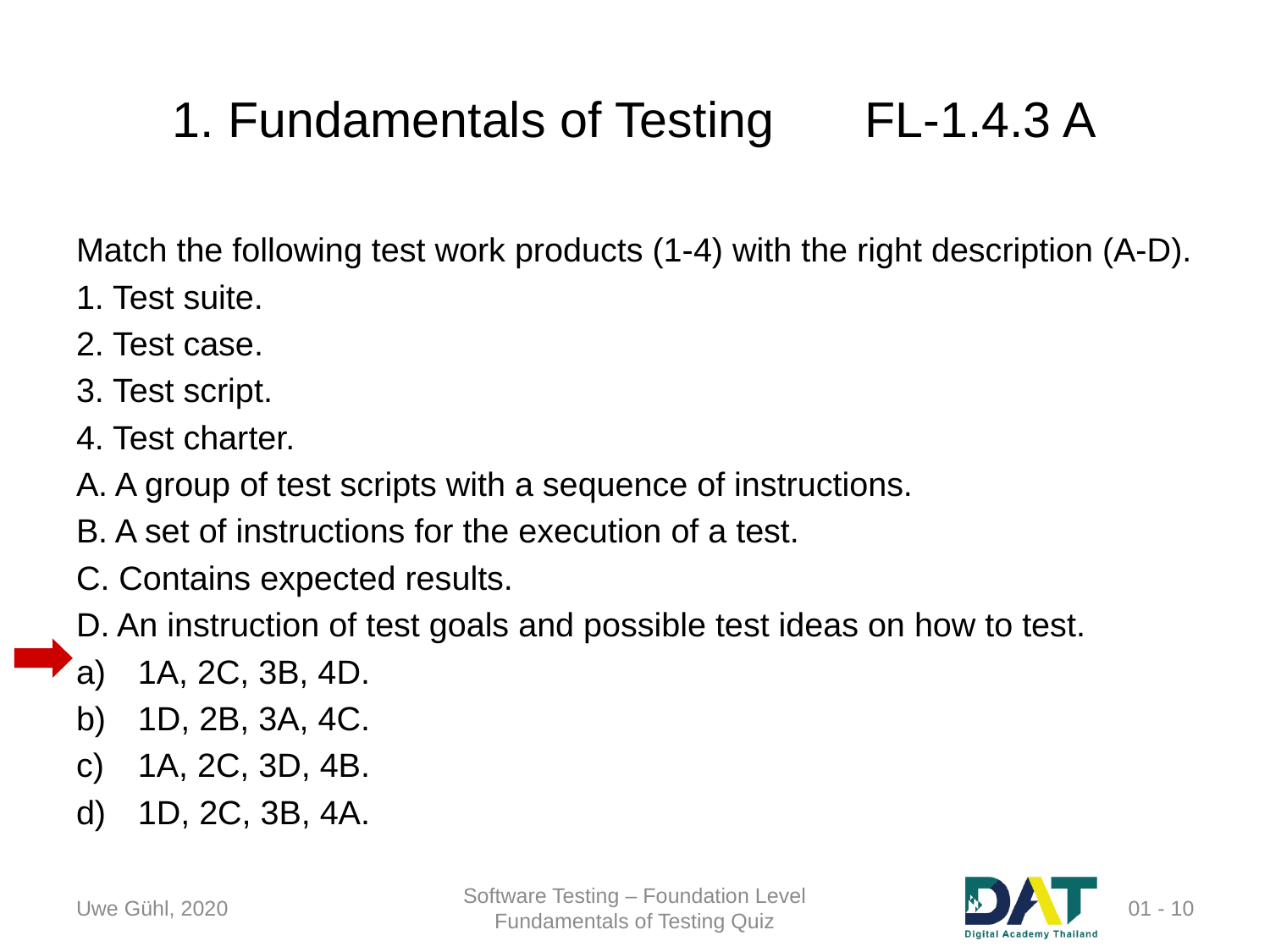

# 1. Fundamentals of Testing 	FL-1.4.3 A
Match the following test work products (1-4) with the right description (A-D).
1. Test suite.
2. Test case.
3. Test script.
4. Test charter.
A. A group of test scripts with a sequence of instructions.
B. A set of instructions for the execution of a test.
C. Contains expected results.
D. An instruction of test goals and possible test ideas on how to test.
1A, 2C, 3B, 4D.
1D, 2B, 3A, 4C.
1A, 2C, 3D, 4B.
1D, 2C, 3B, 4A.

Uwe Gühl, 2020
Software Testing – Foundation Level
Fundamentals of Testing Quiz
 01 - 10